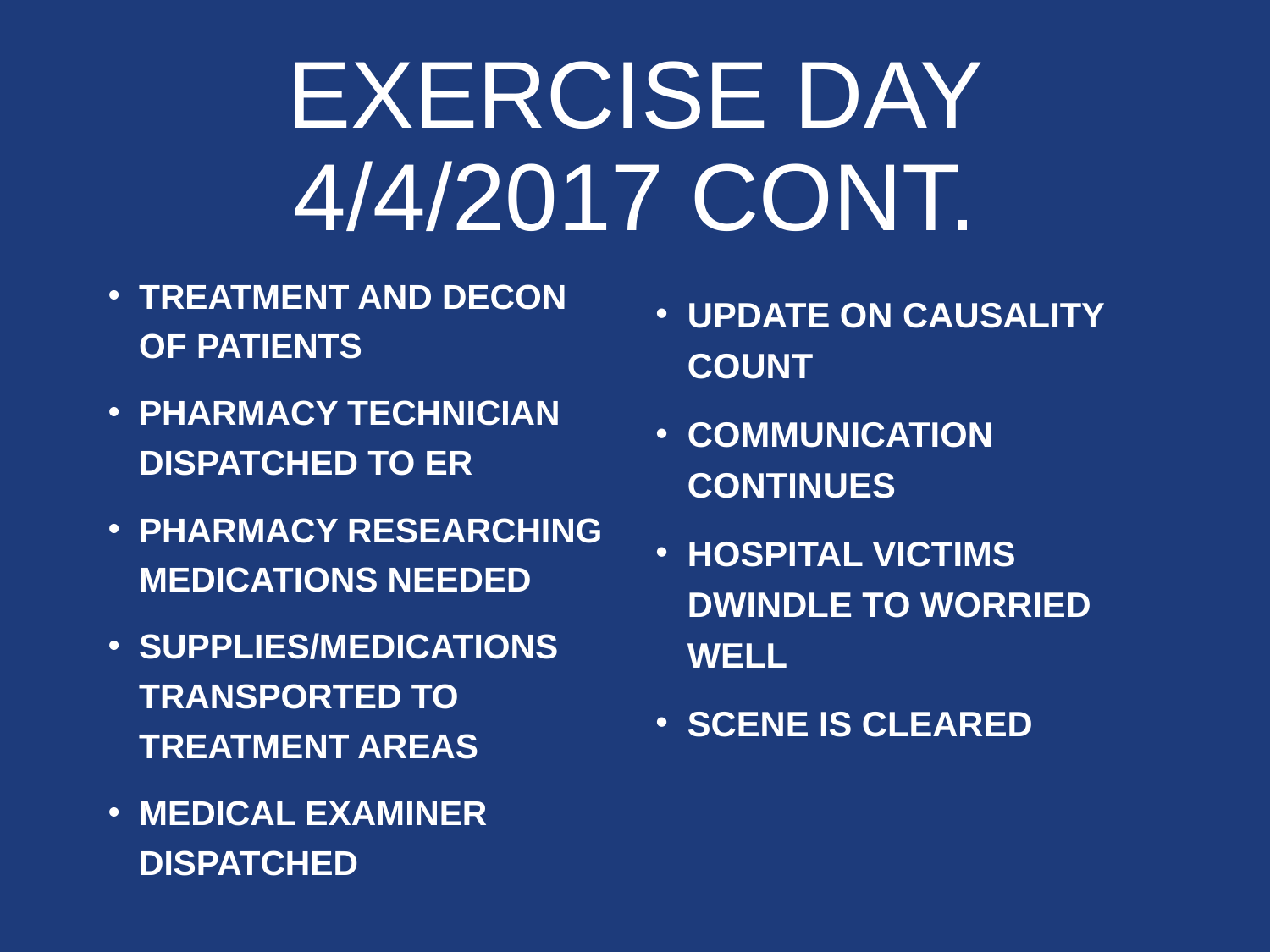

# Exercise Day 4/4/2017 cont.
Treatment and decon of patients
Pharmacy Technician dispatched to ER
Pharmacy researching medications needed
Supplies/medications transported to treatment areas
Medical examiner dispatched
Update on causality count
Communication continues
Hospital victims dwindle to worried well
scene is cleared